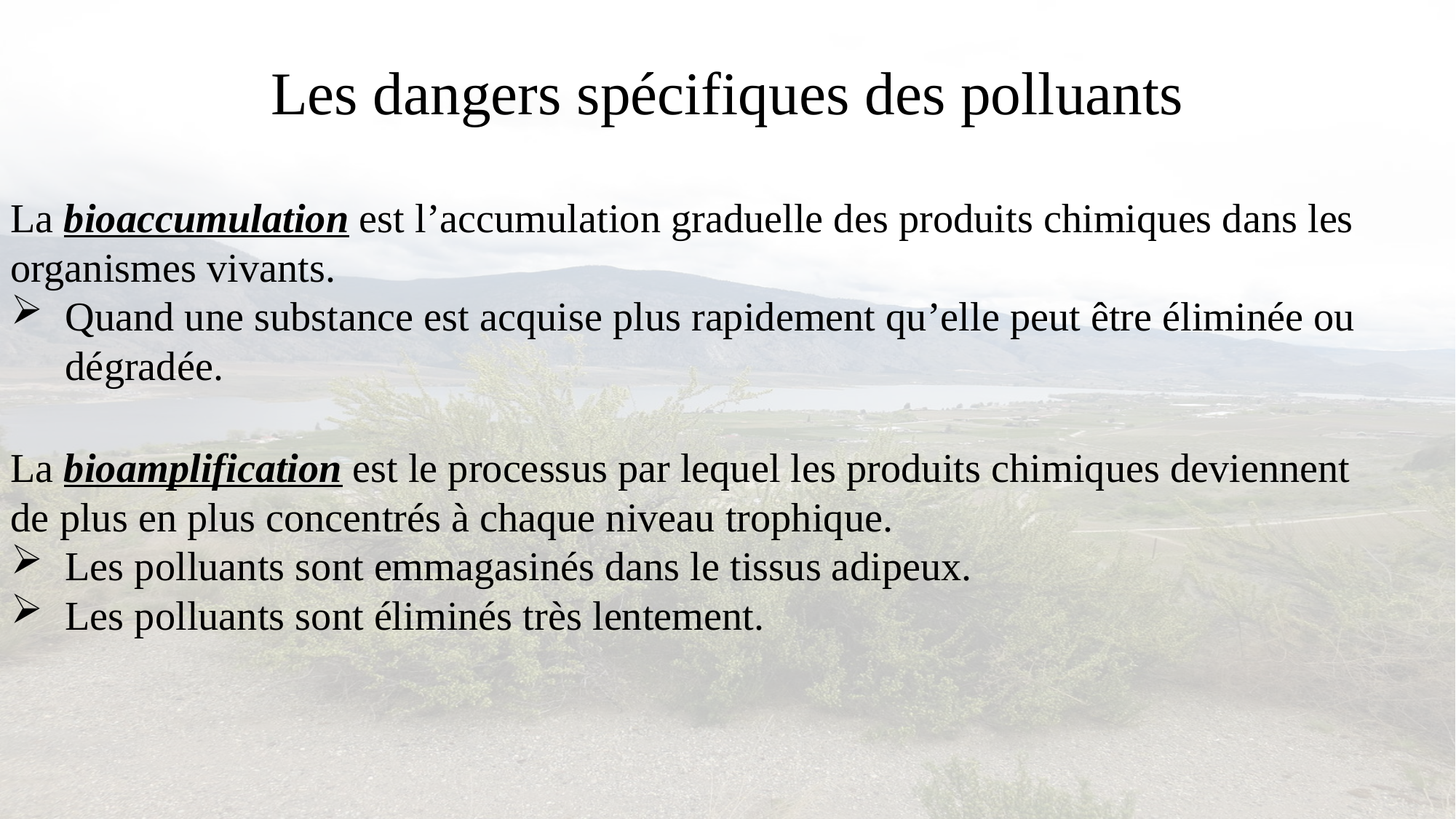

# Les dangers spécifiques des polluants
La bioaccumulation est l’accumulation graduelle des produits chimiques dans les organismes vivants.
Quand une substance est acquise plus rapidement qu’elle peut être éliminée ou dégradée.
La bioamplification est le processus par lequel les produits chimiques deviennent de plus en plus concentrés à chaque niveau trophique.
Les polluants sont emmagasinés dans le tissus adipeux.
Les polluants sont éliminés très lentement.